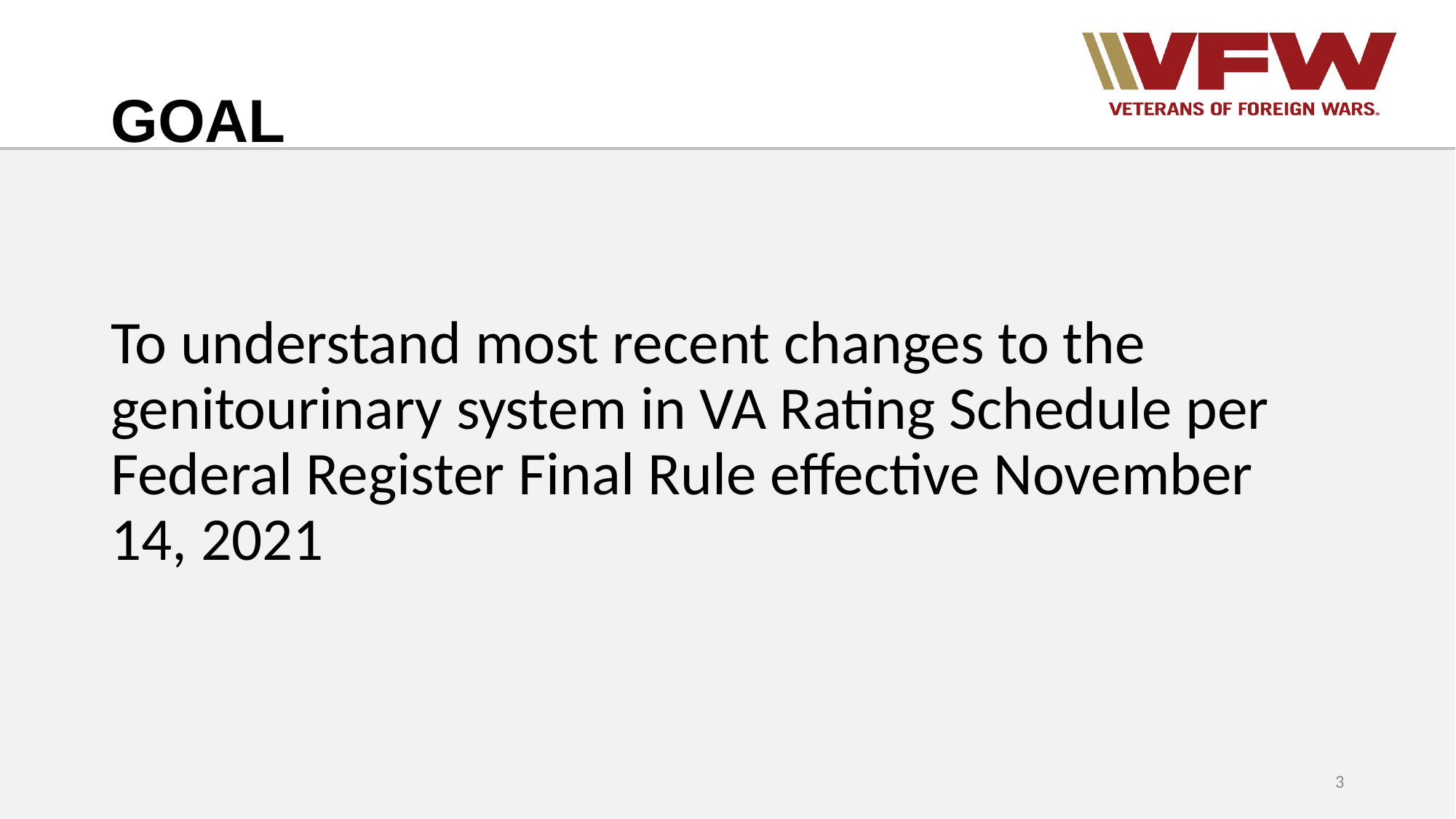

# GOAL

To understand most recent changes to the genitourinary system in VA Rating Schedule per Federal Register Final Rule effective November 14, 2021

3